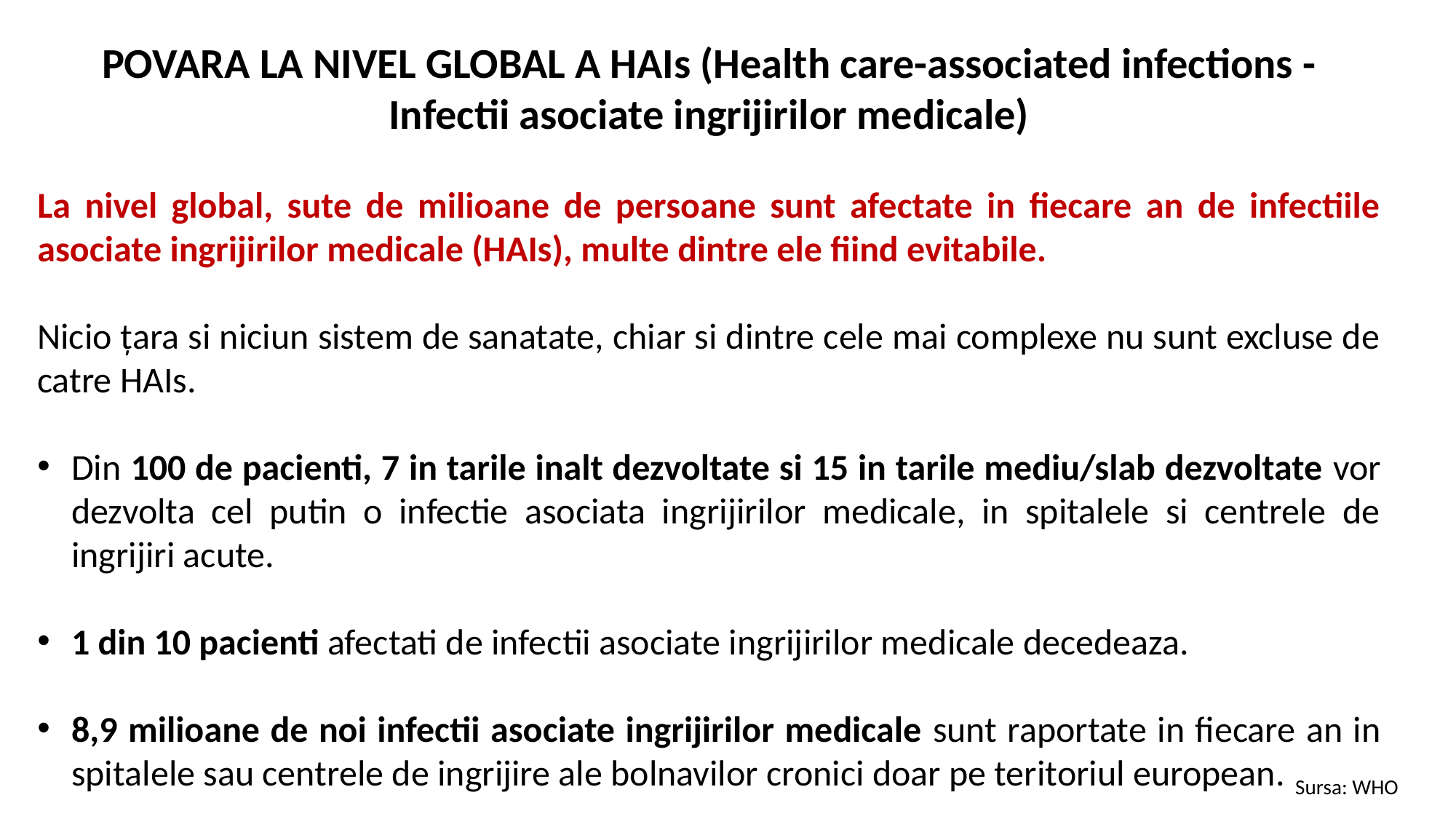

POVARA LA NIVEL GLOBAL A HAIs (Health care-associated infections - Infectii asociate ingrijirilor medicale)

La nivel global, sute de milioane de persoane sunt afectate in fiecare an de infectiile asociate ingrijirilor medicale (HAIs), multe dintre ele fiind evitabile.

Nicio țara si niciun sistem de sanatate, chiar si dintre cele mai complexe nu sunt excluse de catre HAIs.

Din 100 de pacienti, 7 in tarile inalt dezvoltate si 15 in tarile mediu/slab dezvoltate vor dezvolta cel putin o infectie asociata ingrijirilor medicale, in spitalele si centrele de ingrijiri acute.

1 din 10 pacienti afectati de infectii asociate ingrijirilor medicale decedeaza.

8,9 milioane de noi infectii asociate ingrijirilor medicale sunt raportate in fiecare an in spitalele sau centrele de ingrijire ale bolnavilor cronici doar pe teritoriul european.
Sursa: WHO